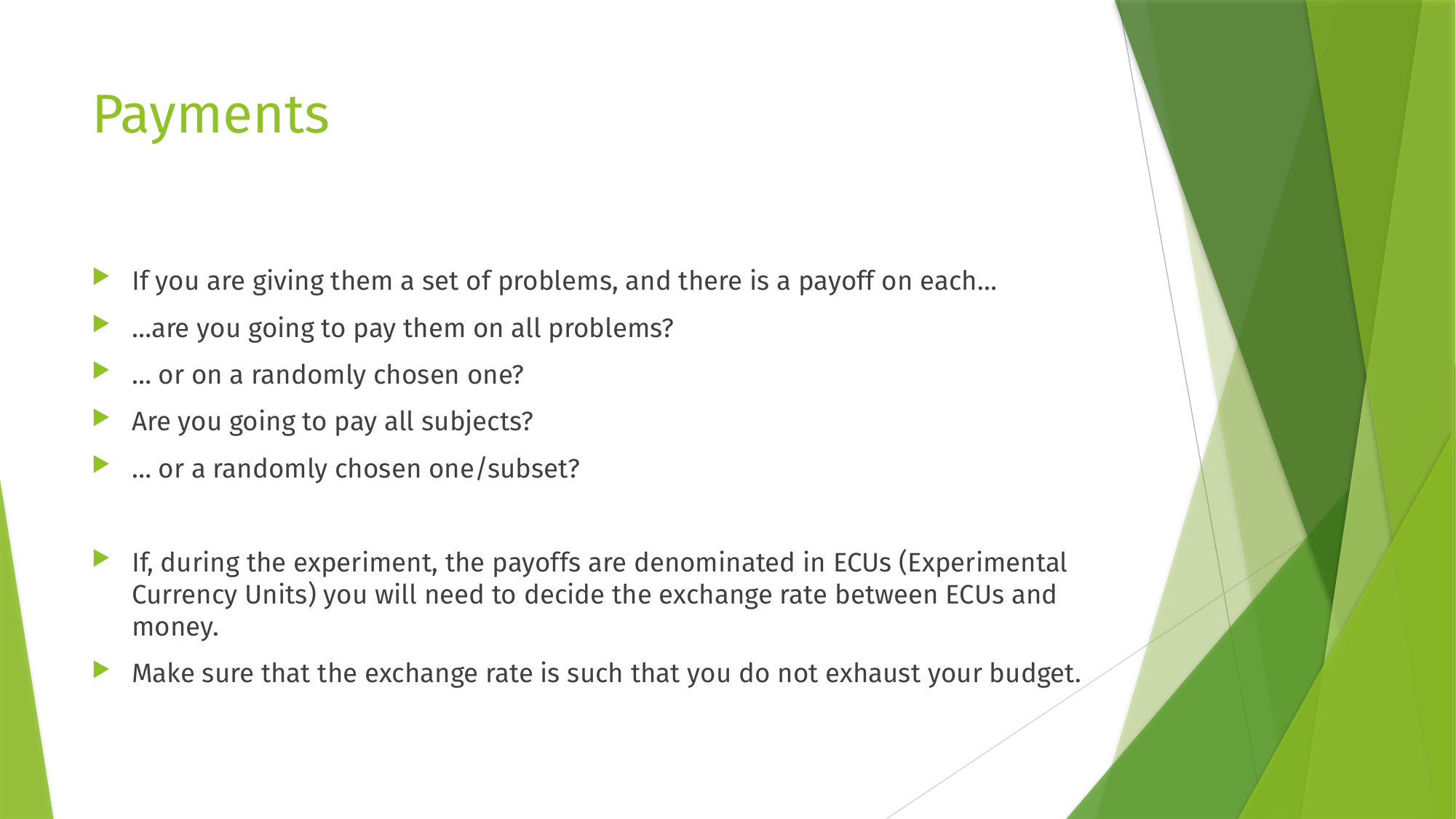

# Payments
If you are giving them a set of problems, and there is a payoff on each…
…are you going to pay them on all problems?
… or on a randomly chosen one?
Are you going to pay all subjects?
… or a randomly chosen one/subset?

If, during the experiment, the payoffs are denominated in ECUs (Experimental Currency Units) you will need to decide the exchange rate between ECUs and money.
Make sure that the exchange rate is such that you do not exhaust your budget.